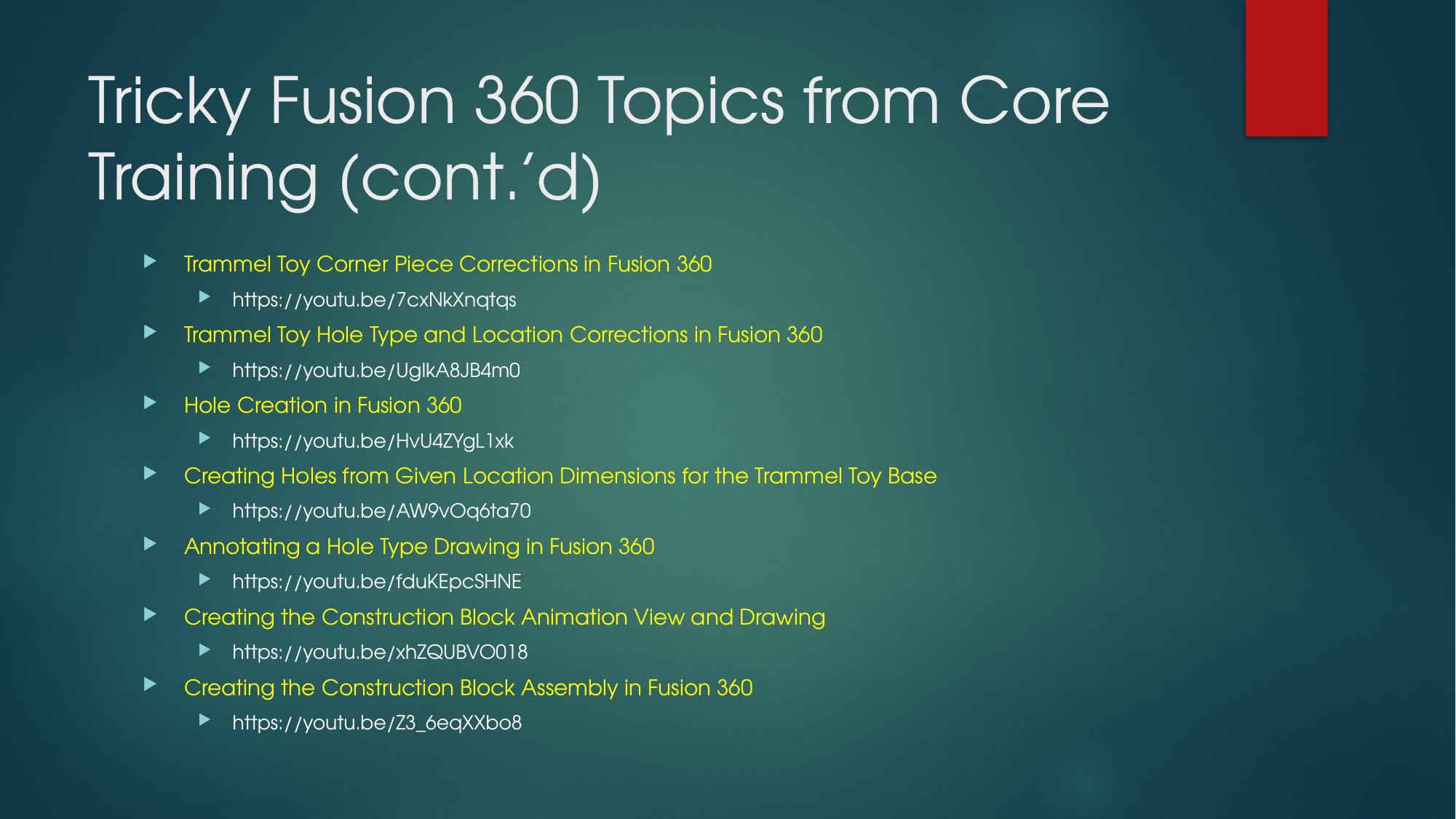

# Tricky Fusion 360 Topics from Core Training (cont.’d)
Trammel Toy Corner Piece Corrections in Fusion 360
https://youtu.be/7cxNkXnqtqs
Trammel Toy Hole Type and Location Corrections in Fusion 360
https://youtu.be/UglkA8JB4m0
Hole Creation in Fusion 360
https://youtu.be/HvU4ZYgL1xk
Creating Holes from Given Location Dimensions for the Trammel Toy Base
https://youtu.be/AW9vOq6ta70
Annotating a Hole Type Drawing in Fusion 360
https://youtu.be/fduKEpcSHNE
Creating the Construction Block Animation View and Drawing
https://youtu.be/xhZQUBVO018
Creating the Construction Block Assembly in Fusion 360
https://youtu.be/Z3_6eqXXbo8